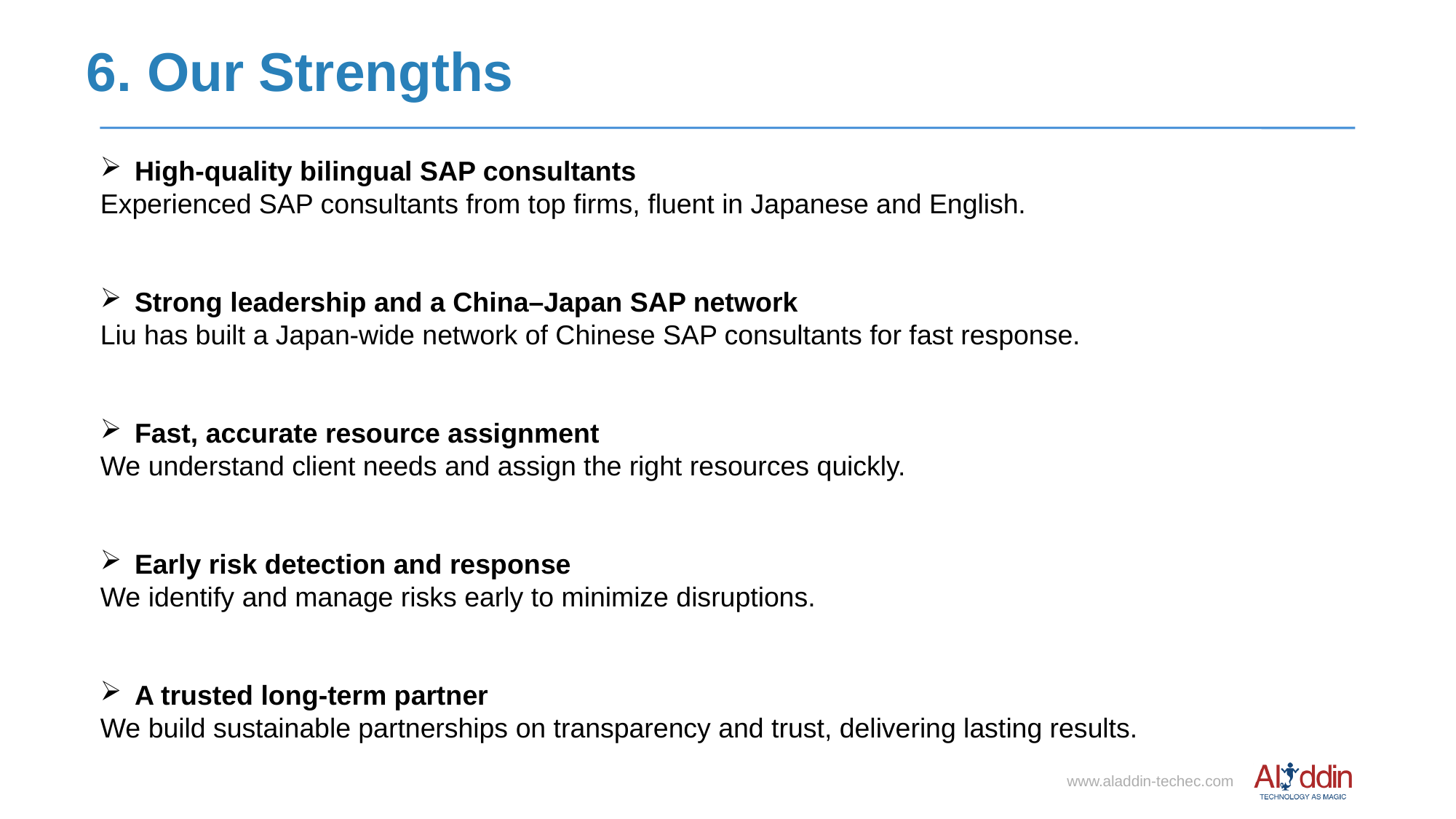

6. Our Strengths
High-quality bilingual SAP consultants
Experienced SAP consultants from top firms, fluent in Japanese and English.

Strong leadership and a China–Japan SAP network
Liu has built a Japan-wide network of Chinese SAP consultants for fast response.

Fast, accurate resource assignment
We understand client needs and assign the right resources quickly.

Early risk detection and response
We identify and manage risks early to minimize disruptions.

A trusted long-term partner
We build sustainable partnerships on transparency and trust, delivering lasting results.